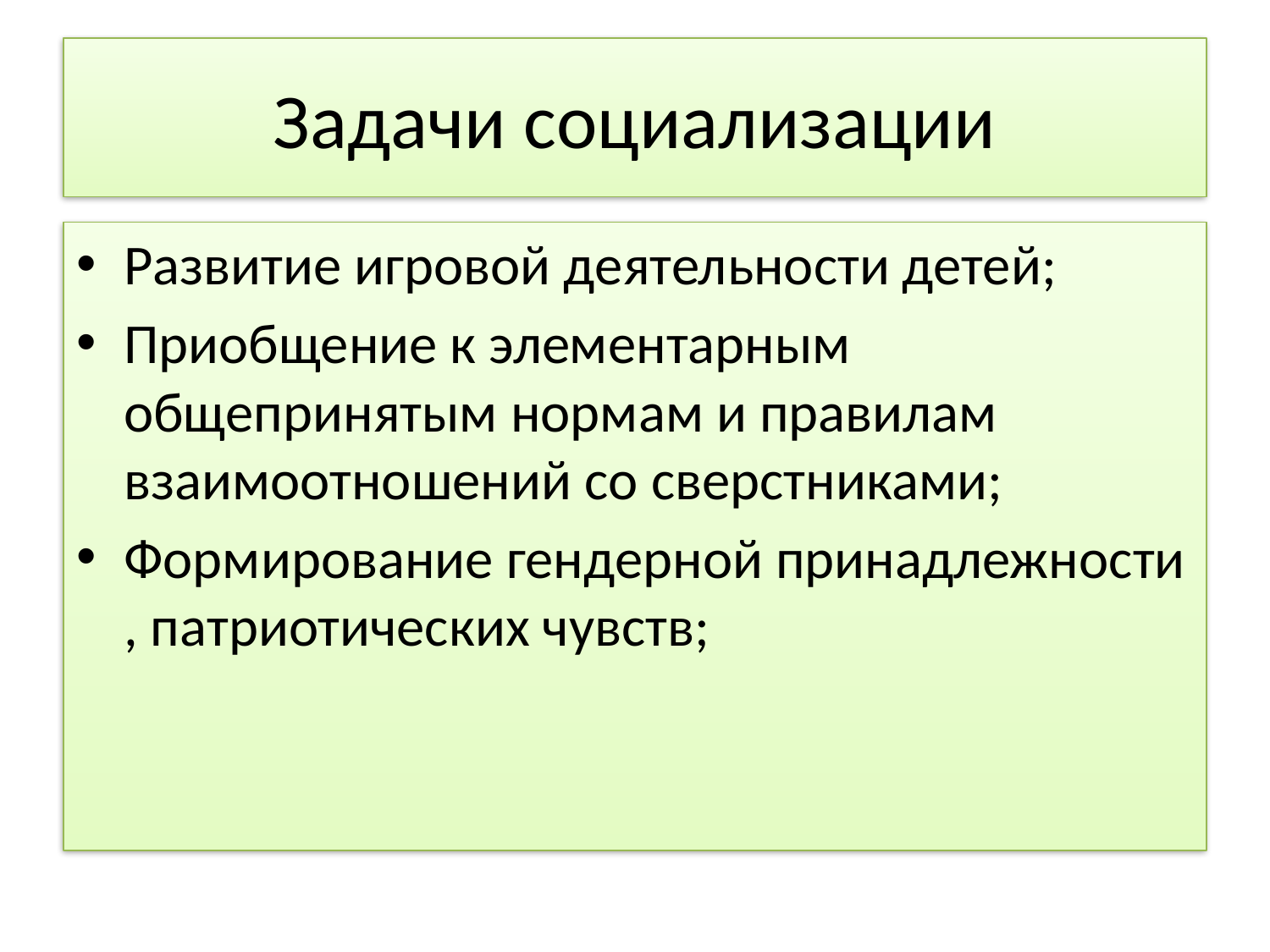

# Задачи социализации
Развитие игровой деятельности детей;
Приобщение к элементарным общепринятым нормам и правилам взаимоотношений со сверстниками;
Формирование гендерной принадлежности , патриотических чувств;